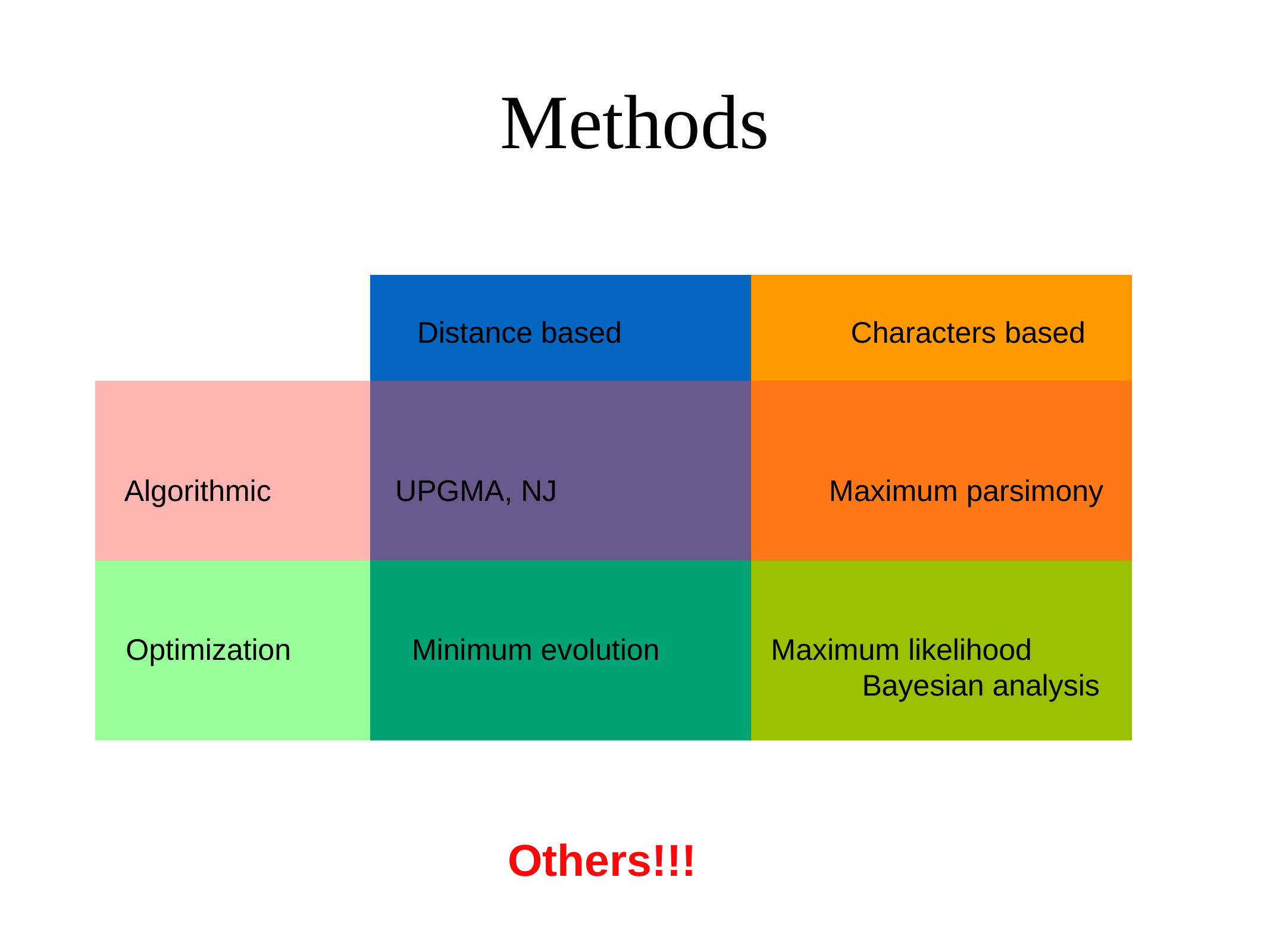

# Methods

Distance based	                    Characters based

Algorithmic
UPGMA, NJ		                    Maximum parsimony

Optimization
Minimum evolution	           Maximum likelihood
			                              Bayesian analysis
Others!!!